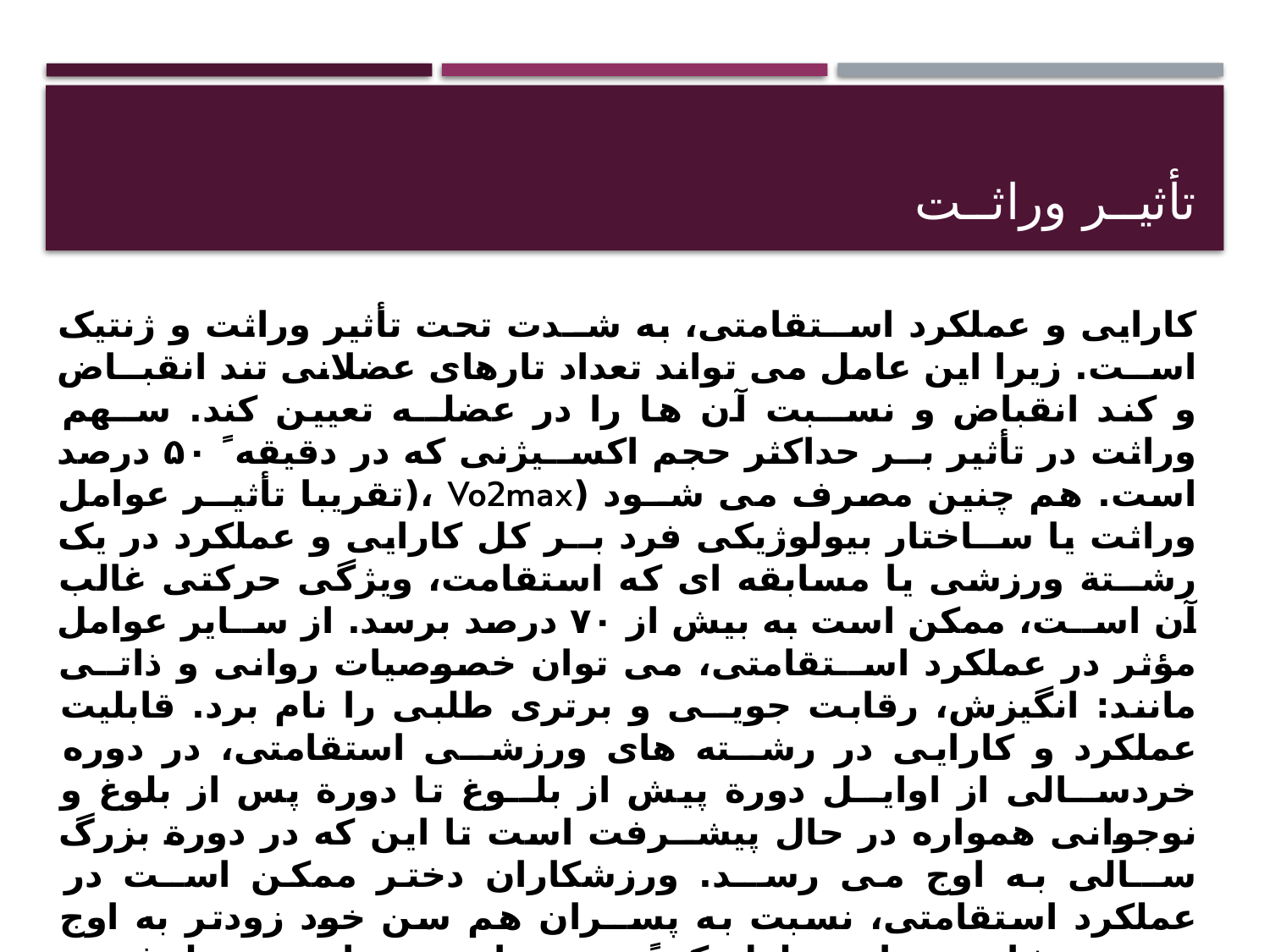

# تأثيــر وراثــت
کارايی و عملکرد اســتقامتی، به شــدت تحت تأثير وراثت و ژنتيک اســت. زيرا اين عامل می تواند تعداد تارهای عضلانی تند انقبــاض و کند انقباض و نســبت آن ها را در عضلــه تعيين کند. ســهم وراثت در تأثير بــر حداکثر حجم اکســيژنی که در دقيقه ً ۵۰ درصد است. هم چنين مصرف می شــود (Vo2max ،(تقريبا تأثيــر عوامل وراثت يا ســاختار بيولوژيکی فرد بــر کل کارايی و عملکرد در يک رشــتة ورزشی يا مسابقه ای که استقامت، ويژگی حرکتی غالب آن اســت، ممکن است به بيش از ۷۰ درصد برسد. از ســاير عوامل مؤثر در عملکرد اســتقامتی، می توان خصوصيات روانی و ذاتــی مانند: انگيزش، رقابت جويــی و برتری طلبی را نام برد. قابليت عملکرد و کارايی در رشــته های ورزشــی استقامتی، در دوره خردســالی از اوايــل دورة پيش از بلــوغ تا دورة پس از بلوغ و نوجوانی همواره در حال پيشــرفت است تا اين که در دورة بزرگ ســالی به اوج می رســد. ورزشکاران دختر ممکن اســت در عملکرد استقامتی، نسبت به پســران هم سن خود زودتر به اوج برسند. شايد به اين دليل که ً زودتر از پســران بــه بلوغ می رســند. در نتيجه دختــران معمولا پســران تا مدتی بعد از دختران به رشــد خــود ادامه می دهند و پيشــرفت عملکرد اســتقامتی آنان تا مدتی بعد از توقف اين روند در دختــران ادامه می يابد و به ســطح بالاتری می رســد.